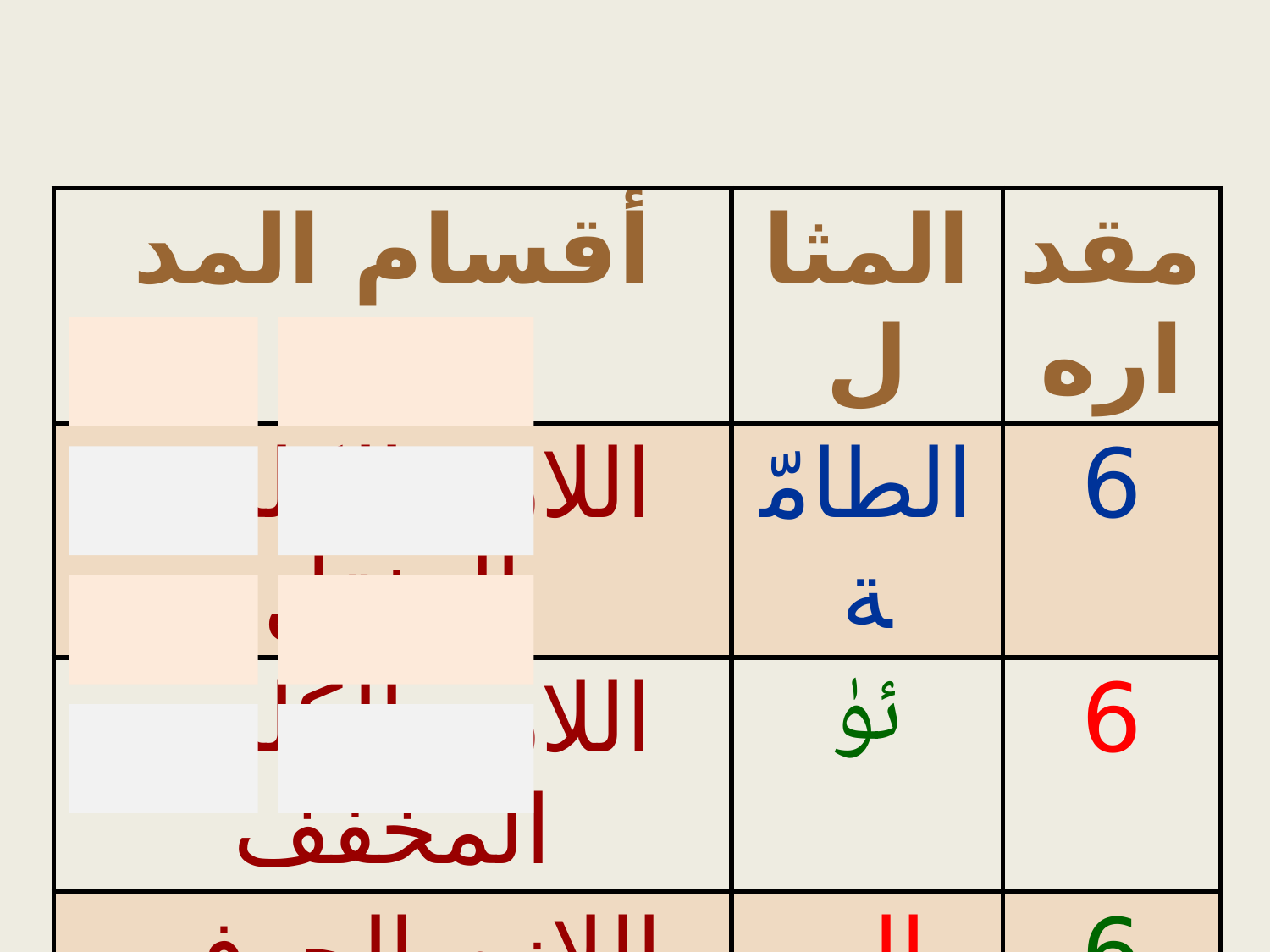

| أقسام المد | المثال | مقداره |
| --- | --- | --- |
| اللازم الكلمي المثقل | الطامّة | 6 |
| اللازم الكلمي المخفف | ﯴ | 6 |
| اللازم الحرفي المثقل | الم | 6 |
| اللازم الحرفي المخفف | ق | 6 |